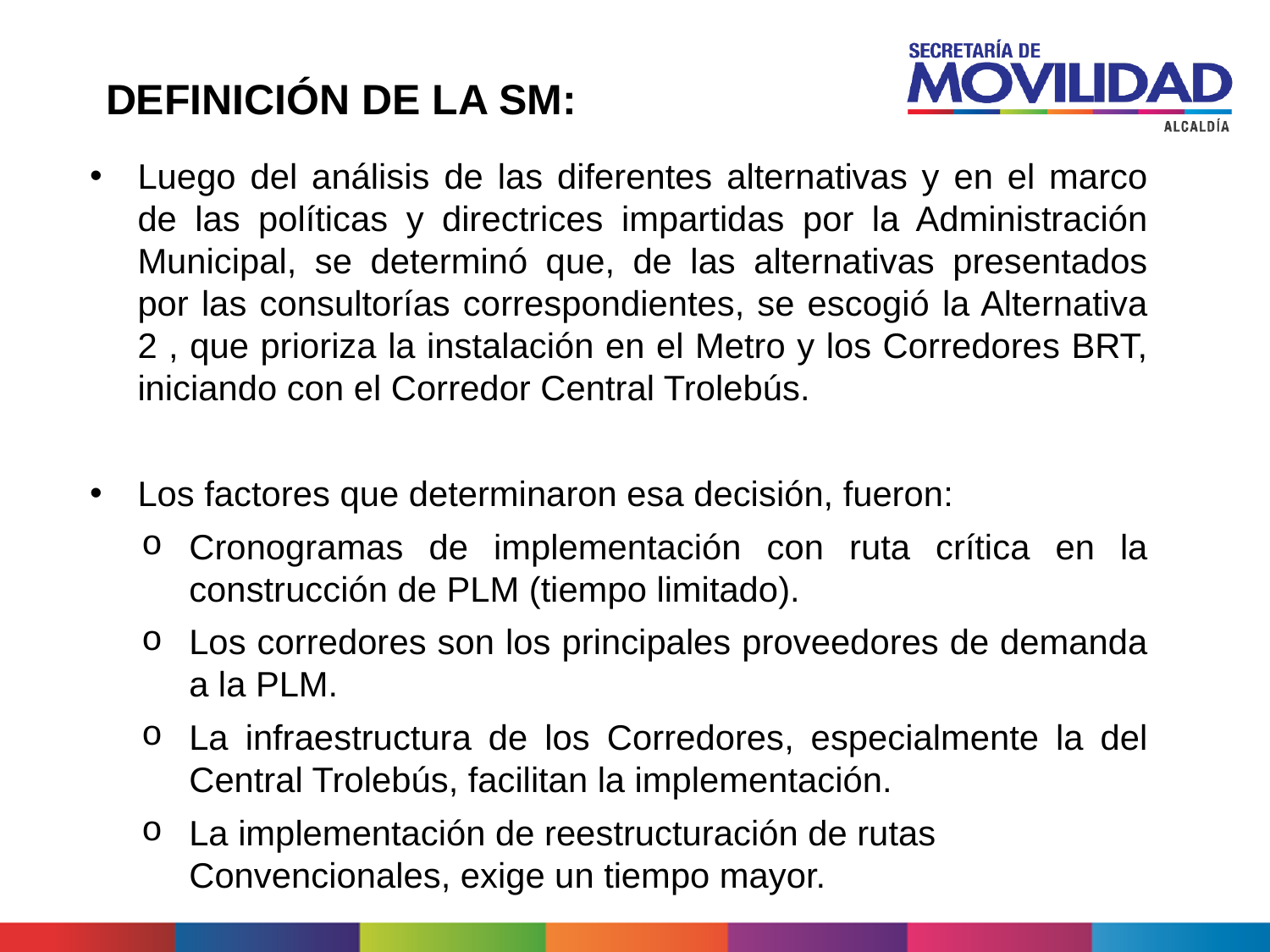

DEFINICIÓN DE LA SM:
Luego del análisis de las diferentes alternativas y en el marco de las políticas y directrices impartidas por la Administración Municipal, se determinó que, de las alternativas presentados por las consultorías correspondientes, se escogió la Alternativa 2 , que prioriza la instalación en el Metro y los Corredores BRT, iniciando con el Corredor Central Trolebús.

Los factores que determinaron esa decisión, fueron:
Cronogramas de implementación con ruta crítica en la construcción de PLM (tiempo limitado).
Los corredores son los principales proveedores de demanda a la PLM.
La infraestructura de los Corredores, especialmente la del Central Trolebús, facilitan la implementación.
La implementación de reestructuración de rutas Convencionales, exige un tiempo mayor.